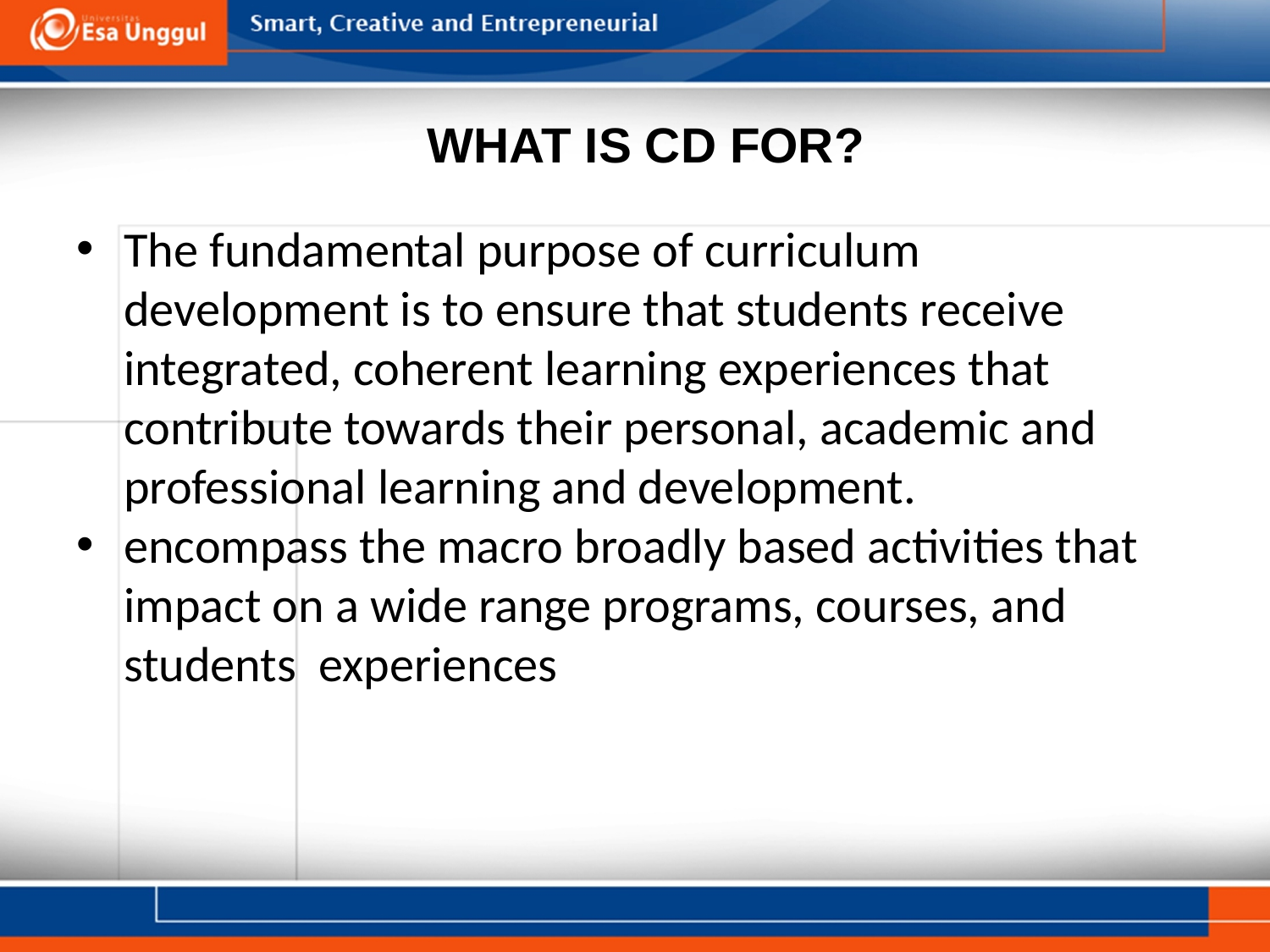

# WHAT IS CD FOR?
The fundamental purpose of curriculum development is to ensure that students receive integrated, coherent learning experiences that contribute towards their personal, academic and professional learning and development.
encompass the macro broadly based activities that impact on a wide range programs, courses, and students  experiences